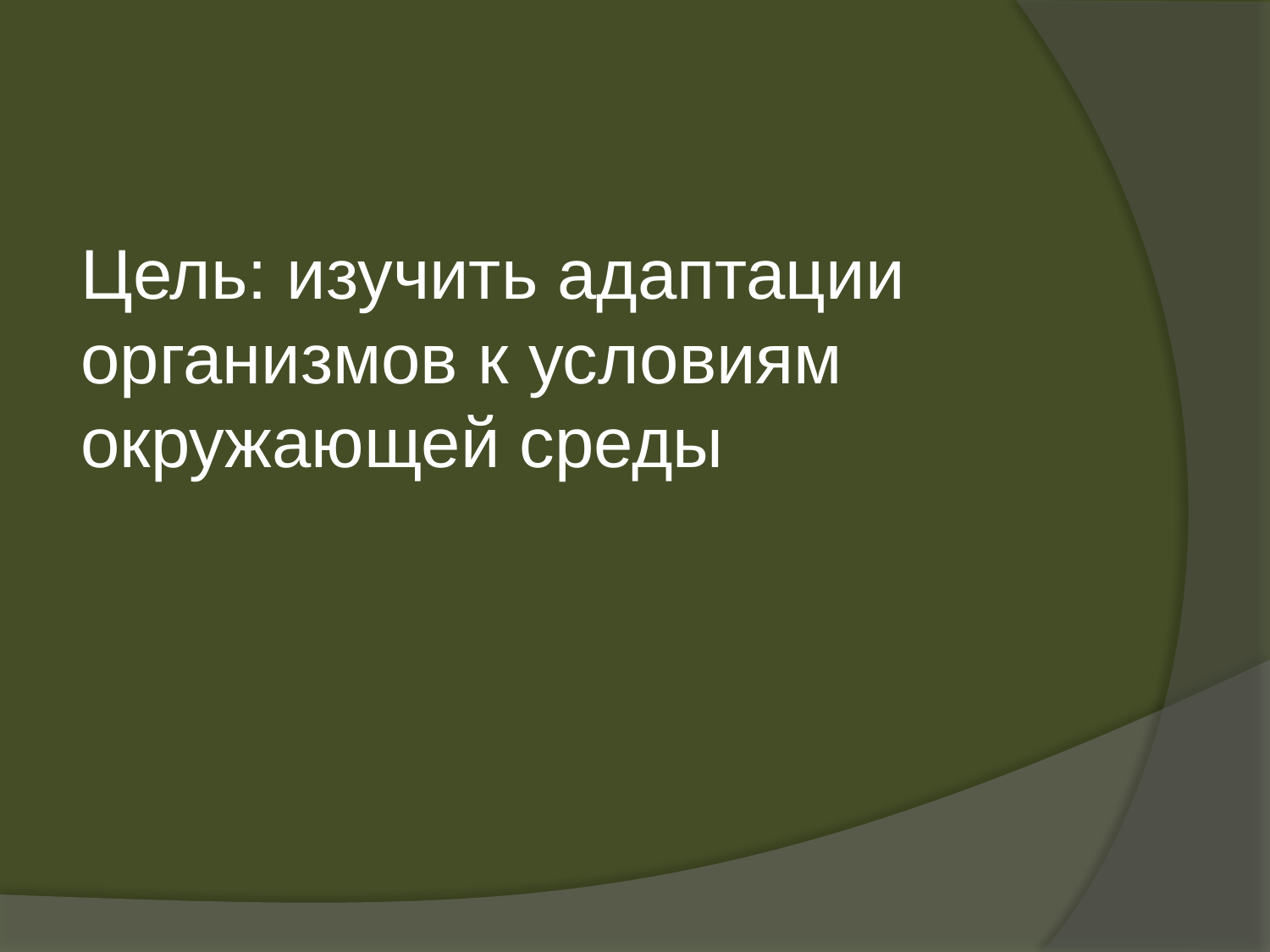

#
Цель: изучить адаптации организмов к условиям окружающей среды